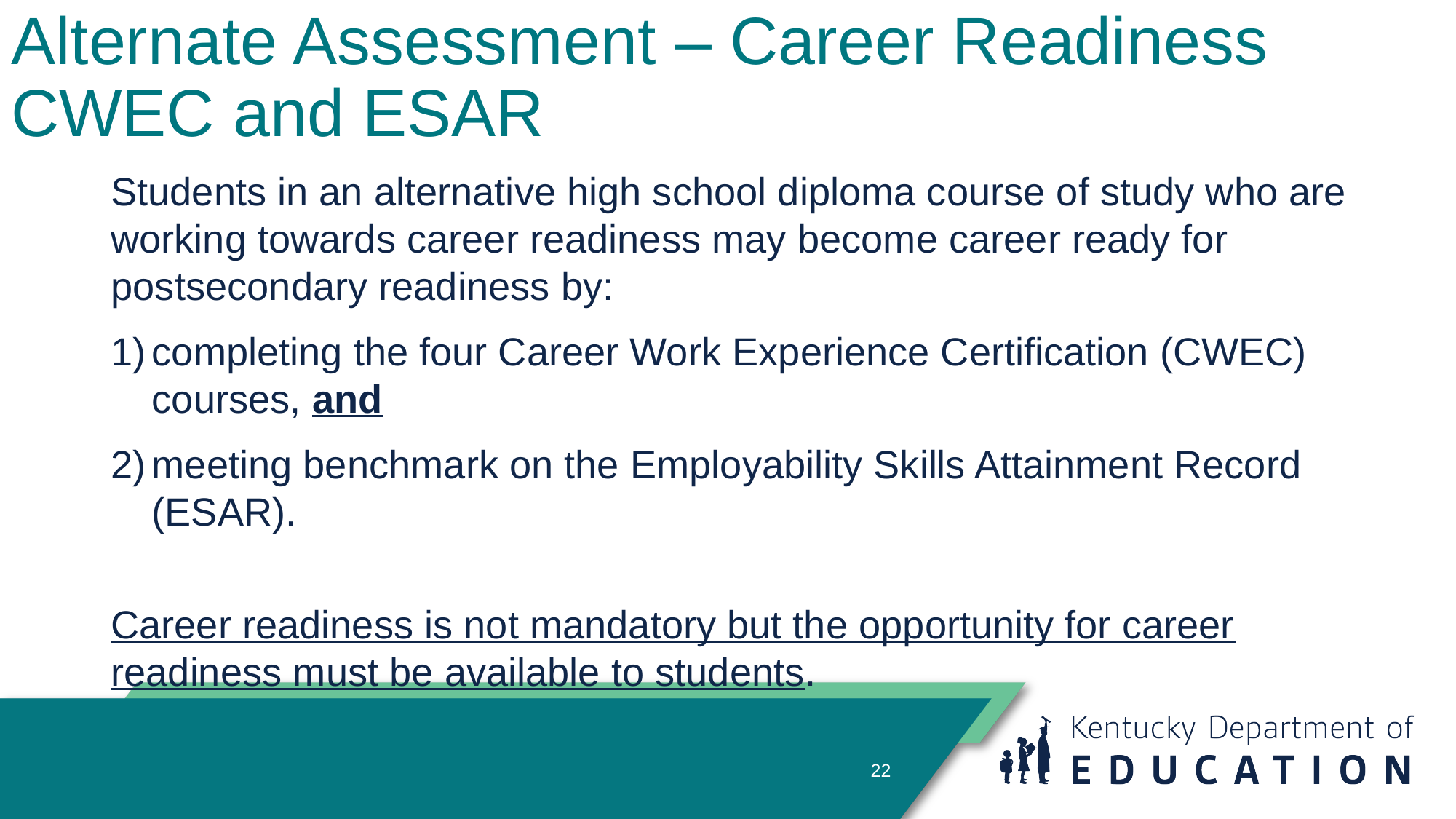

# Alternate Assessment – Career Readiness CWEC and ESAR
Students in an alternative high school diploma course of study who are working towards career readiness may become career ready for postsecondary readiness by:
completing the four Career Work Experience Certification (CWEC) courses, and
meeting benchmark on the Employability Skills Attainment Record (ESAR).
Career readiness is not mandatory but the opportunity for career readiness must be available to students.
22